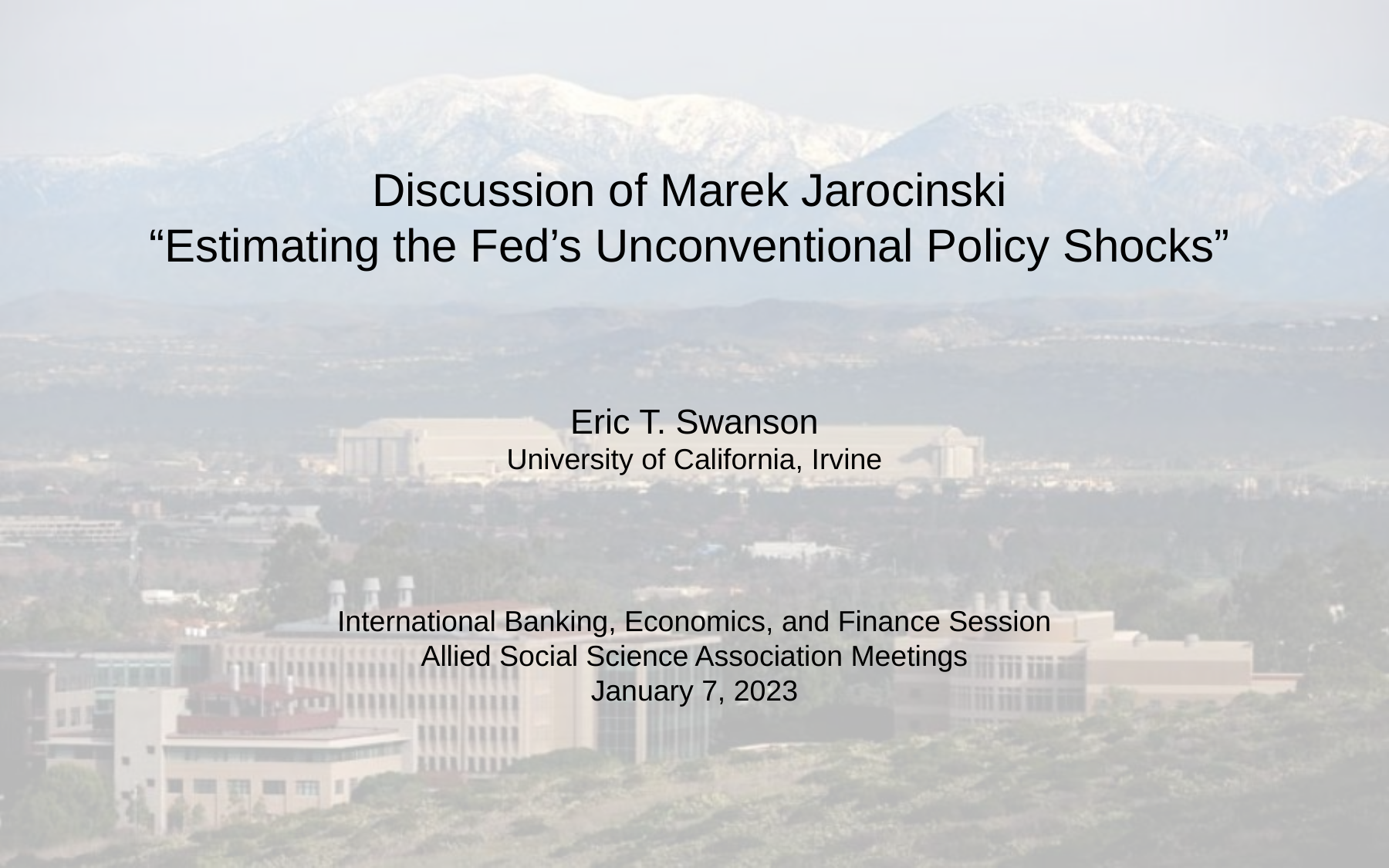

Discussion of Marek Jarocinski
“Estimating the Fed’s Unconventional Policy Shocks”
Eric T. Swanson
University of California, Irvine
International Banking, Economics, and Finance Session
Allied Social Science Association Meetings
January 7, 2023